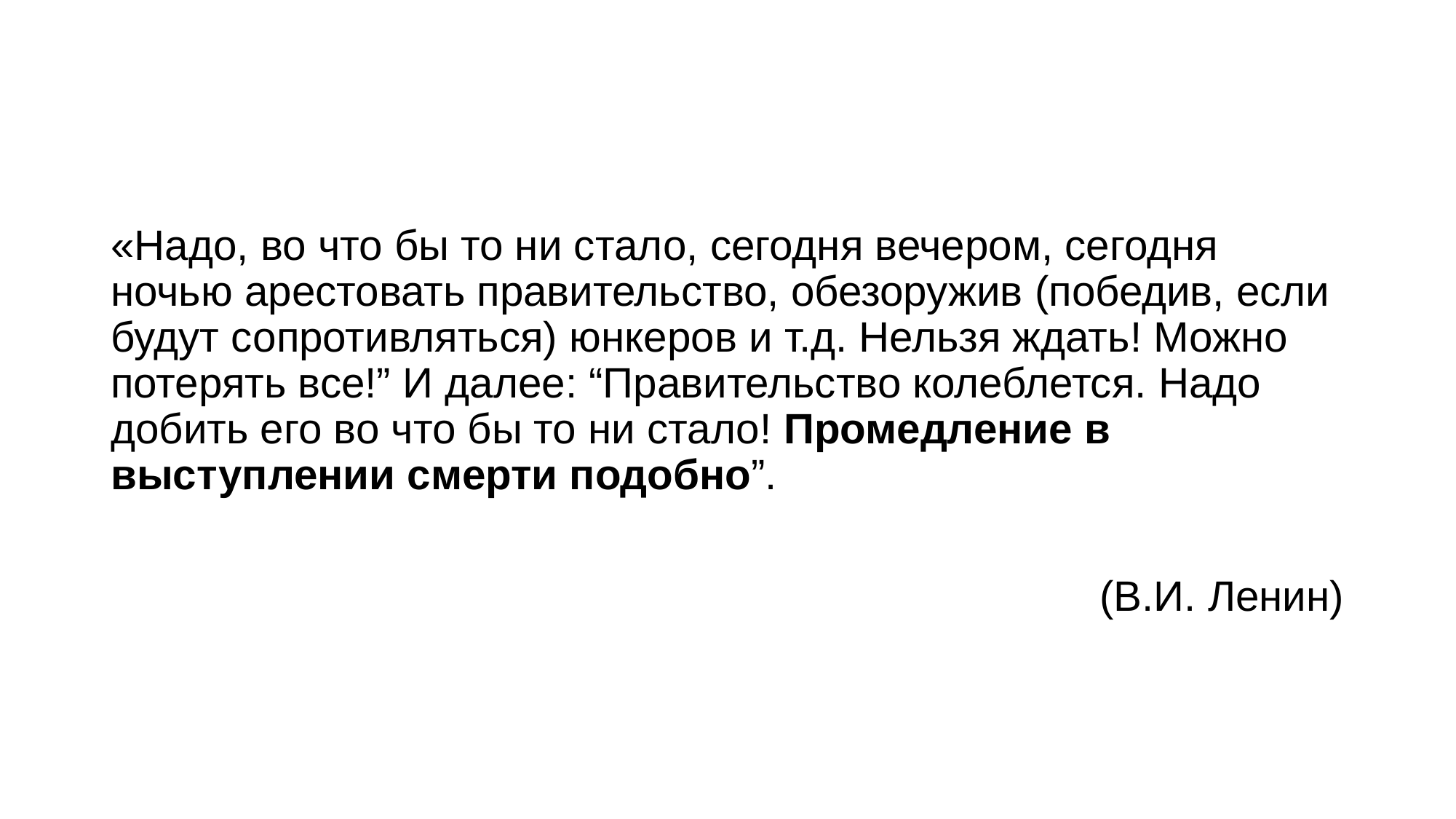

«Надо, во что бы то ни стало, сегодня вечером, сегодня ночью арестовать правительство, обезоружив (победив, если будут сопротивляться) юнкеров и т.д. Нельзя ждать! Можно потерять все!” И далее: “Правительство колеблется. Надо добить его во что бы то ни стало! Промедление в выступлении смерти подобно”.

 (В.И. Ленин)